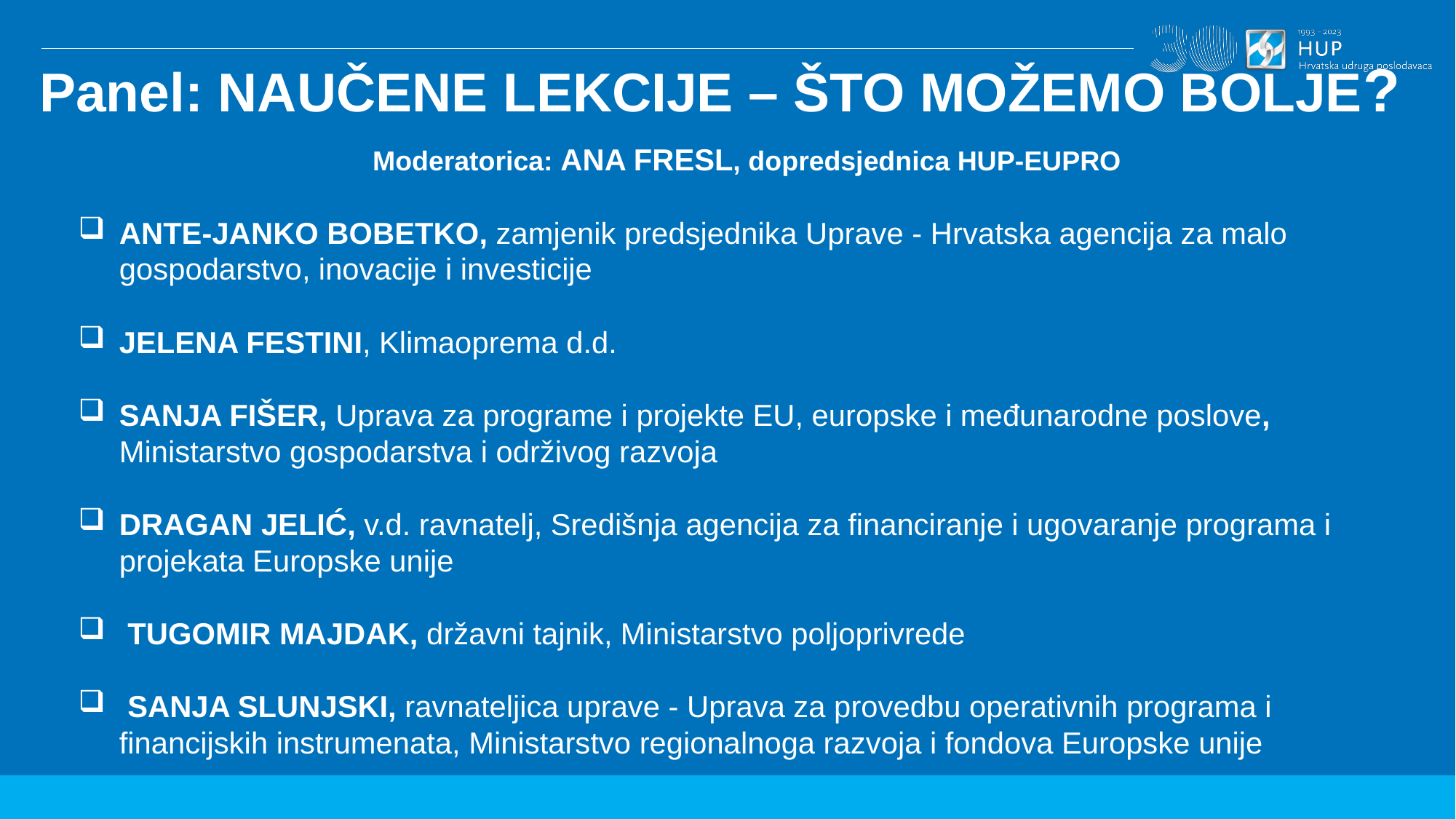

Panel: NAUČENE LEKCIJE – ŠTO MOŽEMO BOLJE?

Moderatorica: ANA FRESL, dopredsjednica HUP-EUPRO

ANTE-JANKO BOBETKO, zamjenik predsjednika Uprave - Hrvatska agencija za malo gospodarstvo, inovacije i investicije

JELENA FESTINI, Klimaoprema d.d.

SANJA FIŠER, Uprava za programe i projekte EU, europske i međunarodne poslove, Ministarstvo gospodarstva i održivog razvoja

DRAGAN JELIĆ, v.d. ravnatelj, Središnja agencija za financiranje i ugovaranje programa i projekata Europske unije

 TUGOMIR MAJDAK, državni tajnik, Ministarstvo poljoprivrede

 SANJA SLUNJSKI, ravnateljica uprave - Uprava za provedbu operativnih programa i financijskih instrumenata, Ministarstvo regionalnoga razvoja i fondova Europske unije